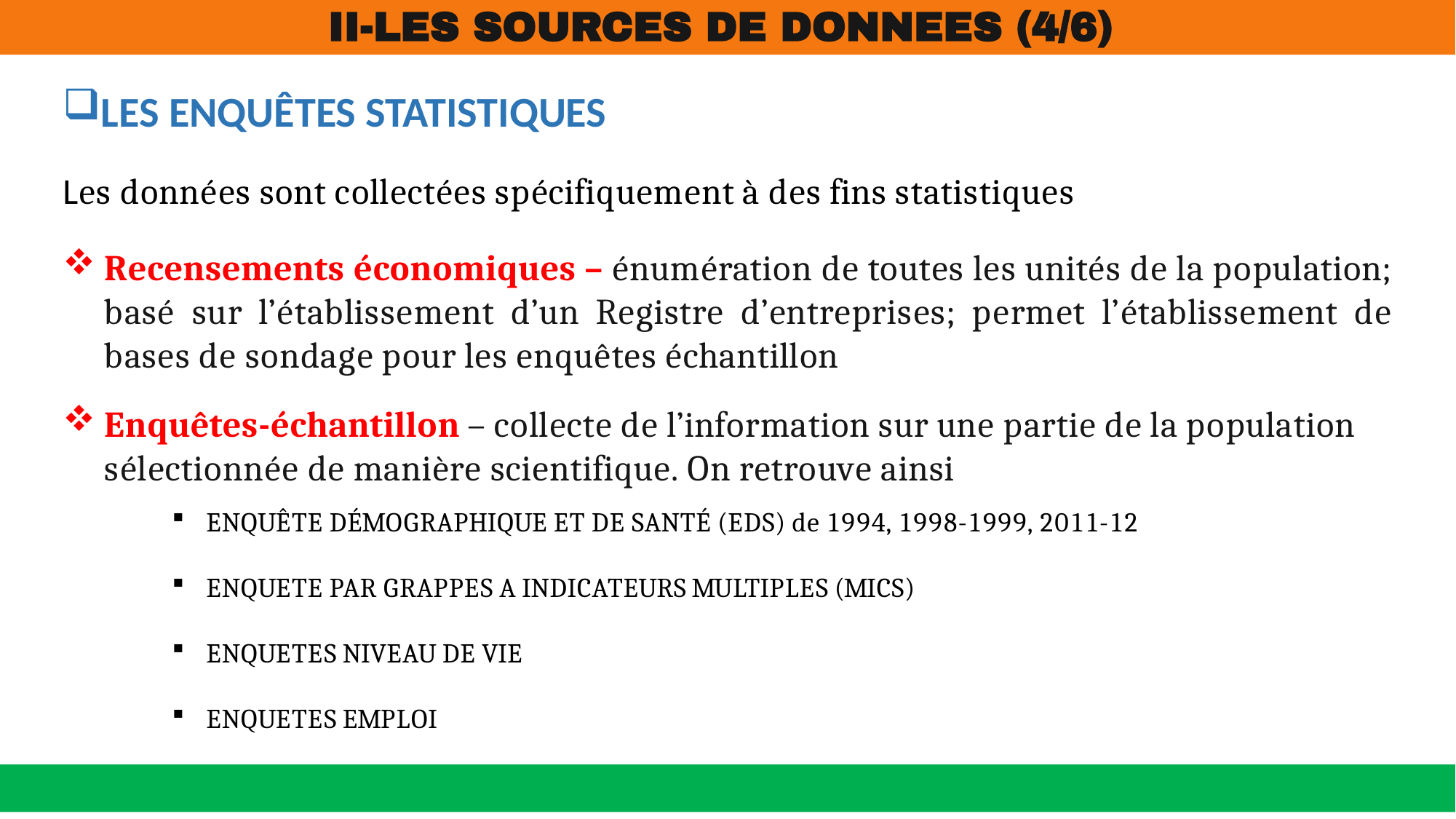

II-LES SOURCES DE DONNEES (4/6)
LES ENQUÊTES STATISTIQUES

Les données sont collectées spécifiquement à des fins statistiques

Recensements économiques – énumération de toutes les unités de la population; basé sur l’établissement d’un Registre d’entreprises; permet l’établissement de bases de sondage pour les enquêtes échantillon

Enquêtes-échantillon – collecte de l’information sur une partie de la population sélectionnée de manière scientifique. On retrouve ainsi

ENQUÊTE DÉMOGRAPHIQUE ET DE SANTÉ (EDS) de 1994, 1998-1999, 2011-12

ENQUETE PAR GRAPPES A INDICATEURS MULTIPLES (MICS)

ENQUETES NIVEAU DE VIE

ENQUETES EMPLOI